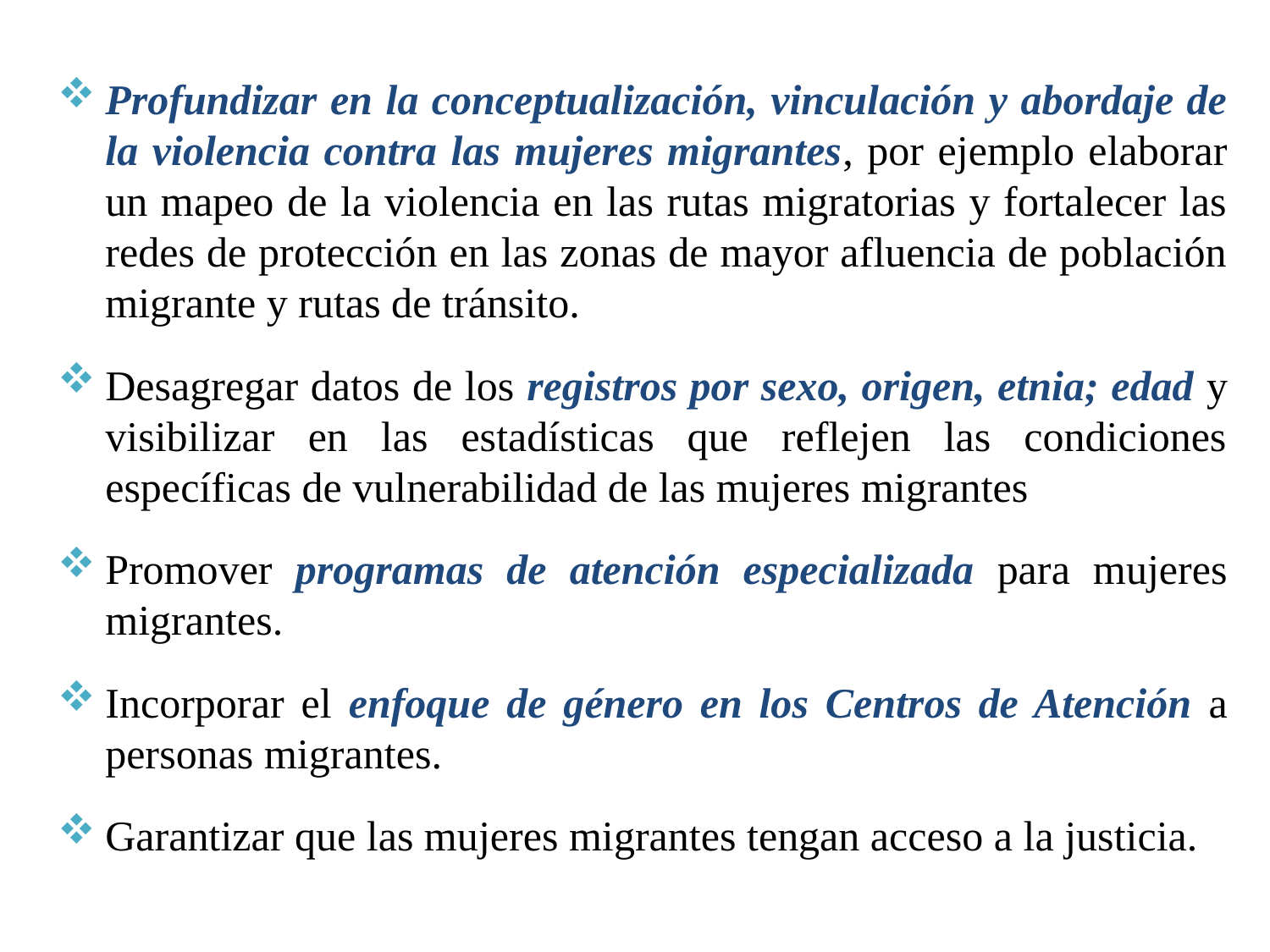

Profundizar en la conceptualización, vinculación y abordaje de la violencia contra las mujeres migrantes, por ejemplo elaborar un mapeo de la violencia en las rutas migratorias y fortalecer las redes de protección en las zonas de mayor afluencia de población migrante y rutas de tránsito.
Desagregar datos de los registros por sexo, origen, etnia; edad y visibilizar en las estadísticas que reflejen las condiciones específicas de vulnerabilidad de las mujeres migrantes
Promover programas de atención especializada para mujeres migrantes.
Incorporar el enfoque de género en los Centros de Atención a personas migrantes.
Garantizar que las mujeres migrantes tengan acceso a la justicia.